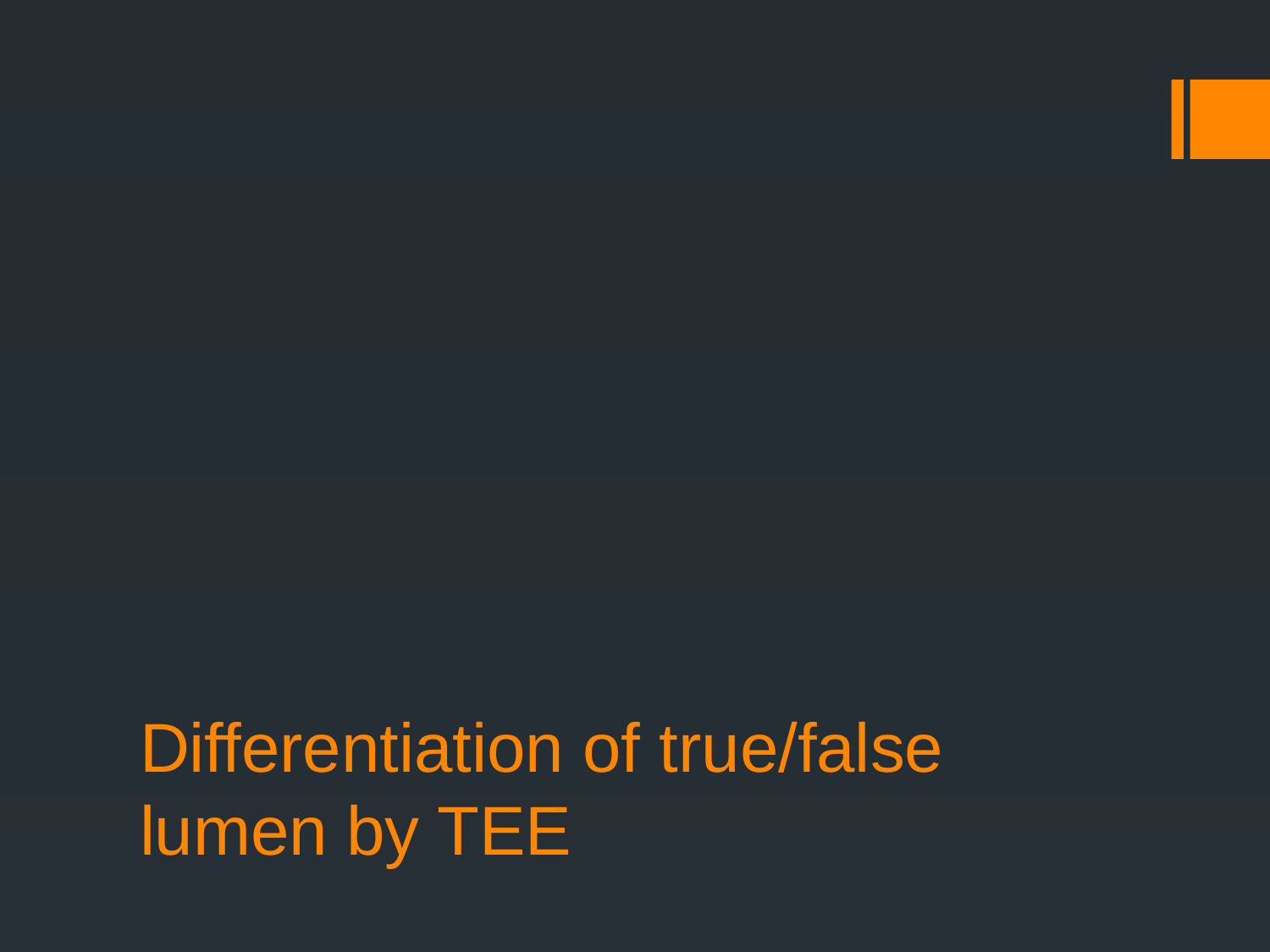

# Differentiation of true/false lumen by TEE